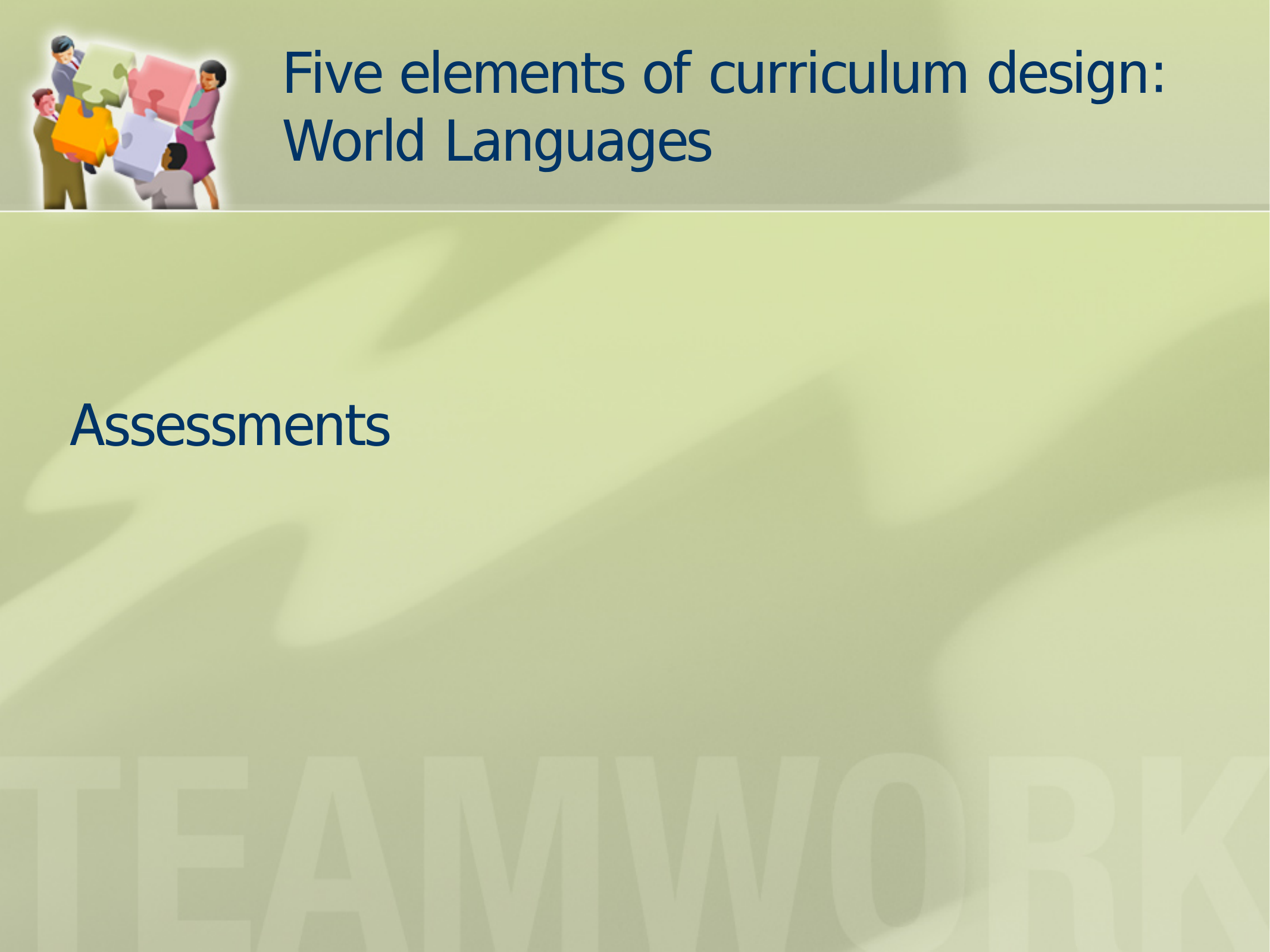

# Five elements of curriculum design: World Languages

Assessments